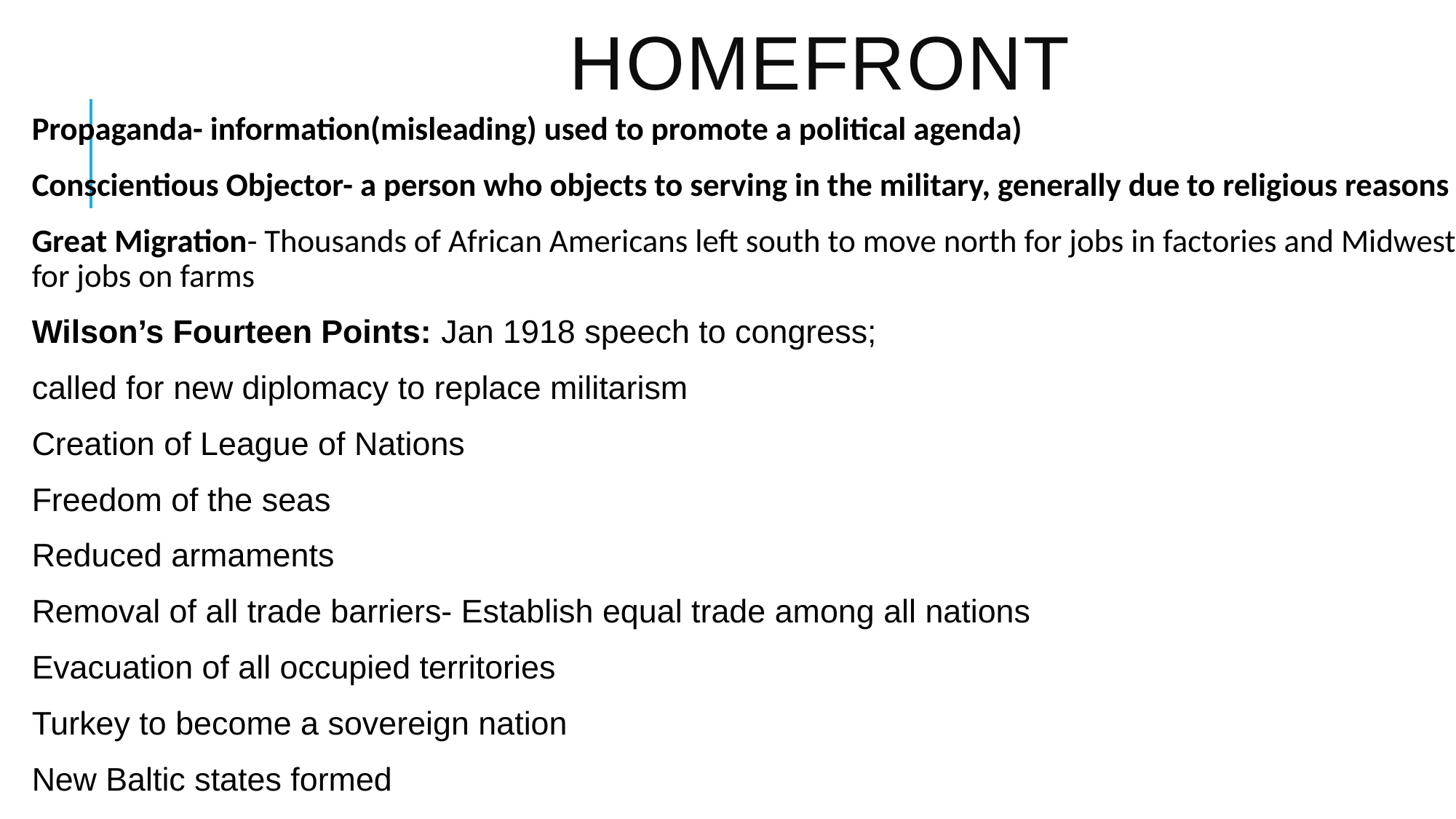

# Homefront
Propaganda- information(misleading) used to promote a political agenda)
Conscientious Objector- a person who objects to serving in the military, generally due to religious reasons
Great Migration- Thousands of African Americans left south to move north for jobs in factories and Midwest for jobs on farms
Wilson’s Fourteen Points: Jan 1918 speech to congress;
called for new diplomacy to replace militarism
Creation of League of Nations
Freedom of the seas
Reduced armaments
Removal of all trade barriers- Establish equal trade among all nations
Evacuation of all occupied territories
Turkey to become a sovereign nation
New Baltic states formed